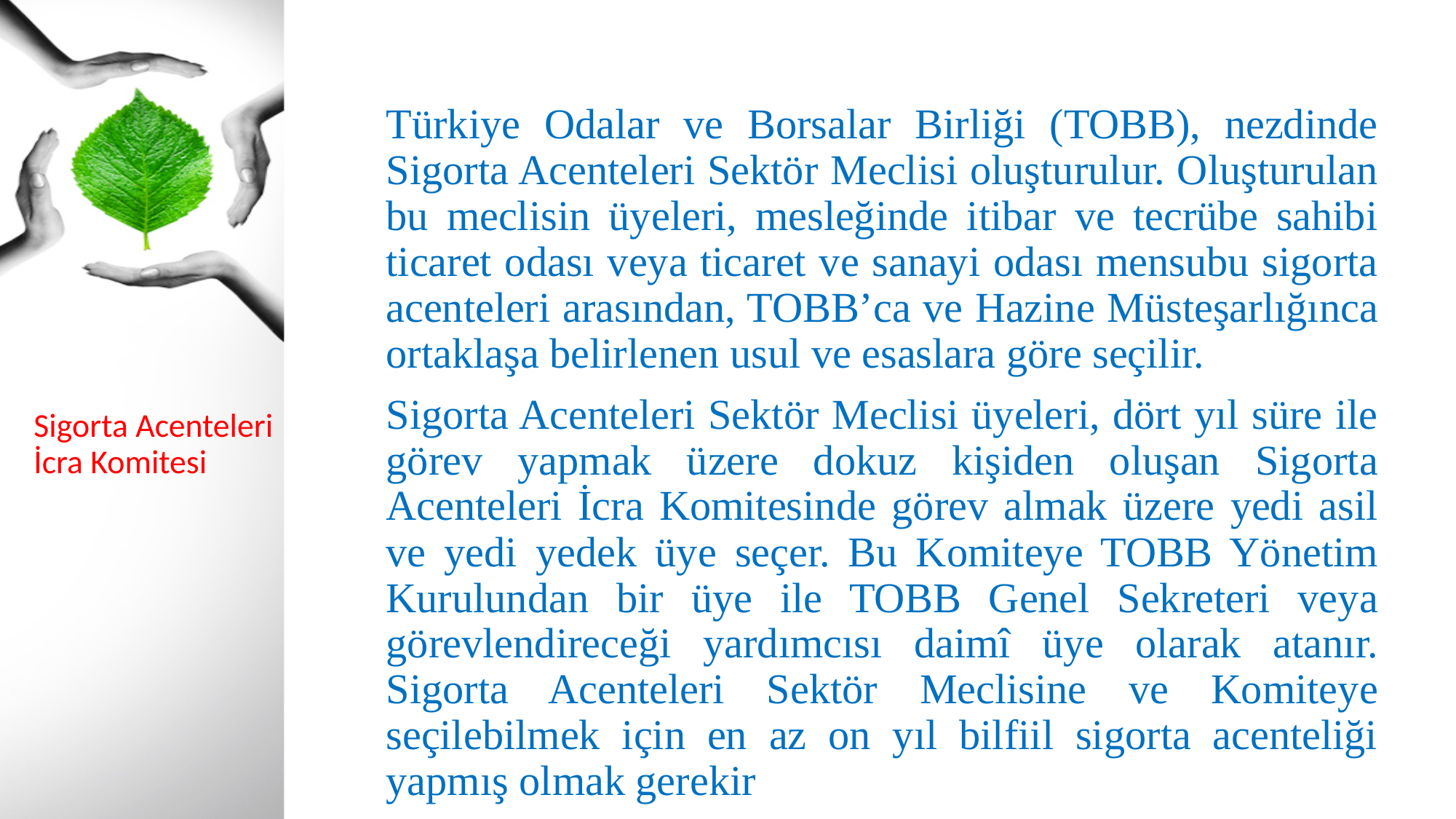

Türkiye Odalar ve Borsalar Birliği (TOBB), nezdinde Sigorta Acenteleri Sektör Meclisi oluşturulur. Oluşturulan bu meclisin üyeleri, mesleğinde itibar ve tecrübe sahibi ticaret odası veya ticaret ve sanayi odası mensubu sigorta acenteleri arasından, TOBB’ca ve Hazine Müsteşarlığınca ortaklaşa belirlenen usul ve esaslara göre seçilir.
Sigorta Acenteleri Sektör Meclisi üyeleri, dört yıl süre ile görev yapmak üzere dokuz kişiden oluşan Sigorta Acenteleri İcra Komitesinde görev almak üzere yedi asil ve yedi yedek üye seçer. Bu Komiteye TOBB Yönetim Kurulundan bir üye ile TOBB Genel Sekreteri veya görevlendireceği yardımcısı daimî üye olarak atanır. Sigorta Acenteleri Sektör Meclisine ve Komiteye seçilebilmek için en az on yıl bilfiil sigorta acenteliği yapmış olmak gerekir

# Sigorta Acenteleri İcra Komitesi